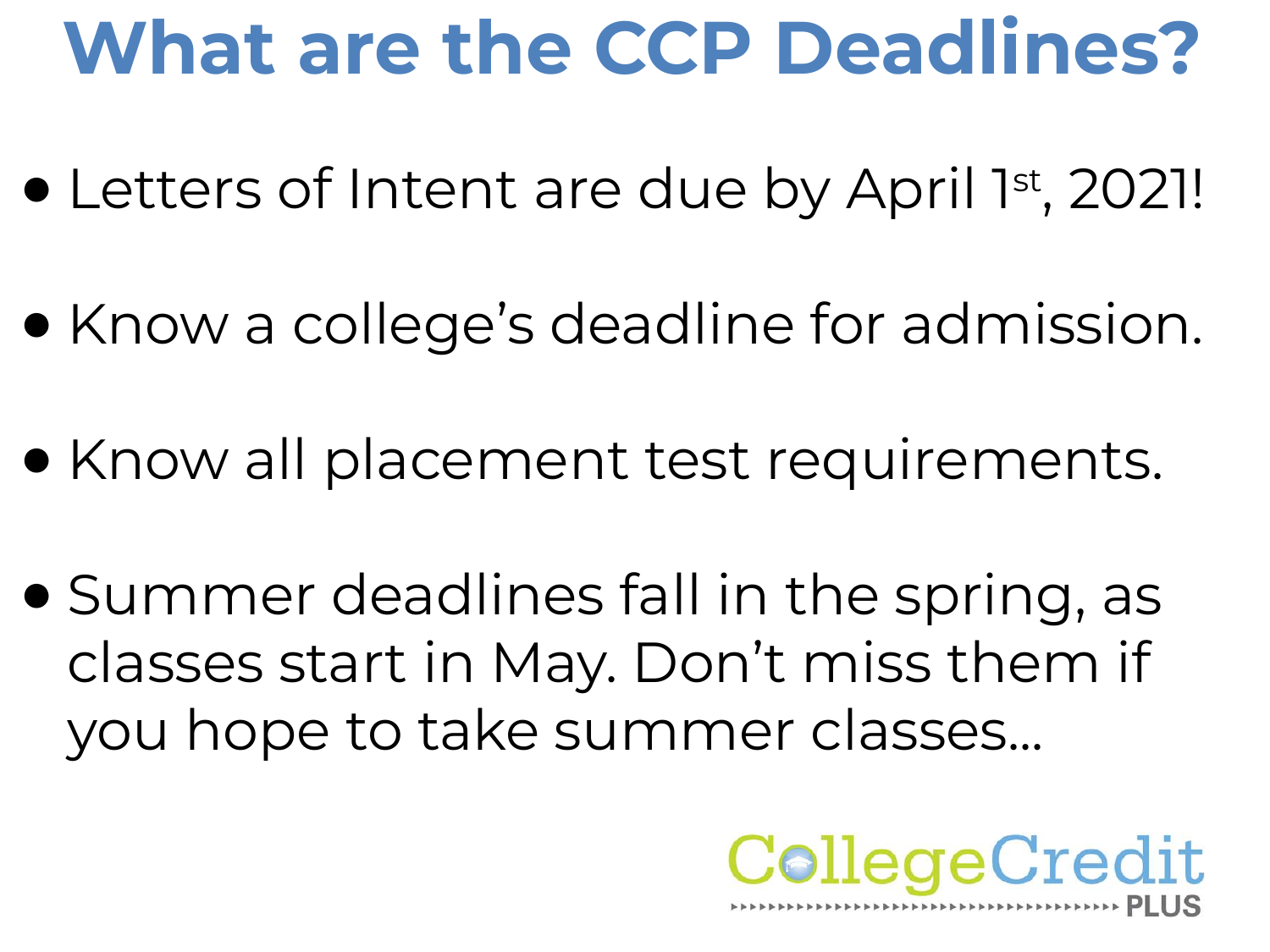

# What are the CCP Deadlines?

Letters of Intent are due by April 1st, 2021!

Know a college’s deadline for admission.

Know all placement test requirements.

Summer deadlines fall in the spring, as classes start in May. Don’t miss them if you hope to take summer classes...